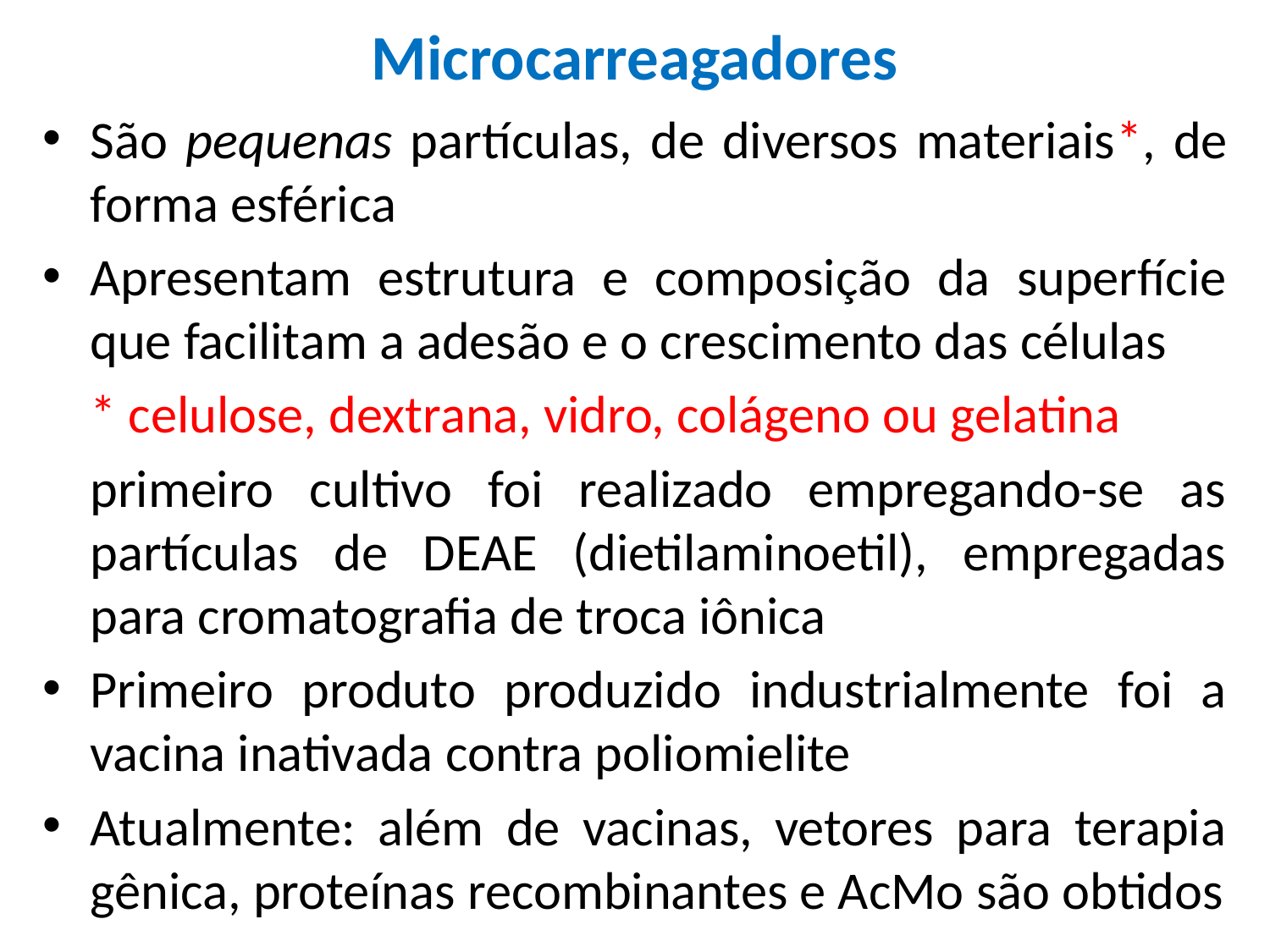

# Microcarreagadores
São pequenas partículas, de diversos materiais*, de forma esférica
Apresentam estrutura e composição da superfície que facilitam a adesão e o crescimento das células
	* celulose, dextrana, vidro, colágeno ou gelatina
	primeiro cultivo foi realizado empregando-se as partículas de DEAE (dietilaminoetil), empregadas para cromatografia de troca iônica
Primeiro produto produzido industrialmente foi a vacina inativada contra poliomielite
Atualmente: além de vacinas, vetores para terapia gênica, proteínas recombinantes e AcMo são obtidos